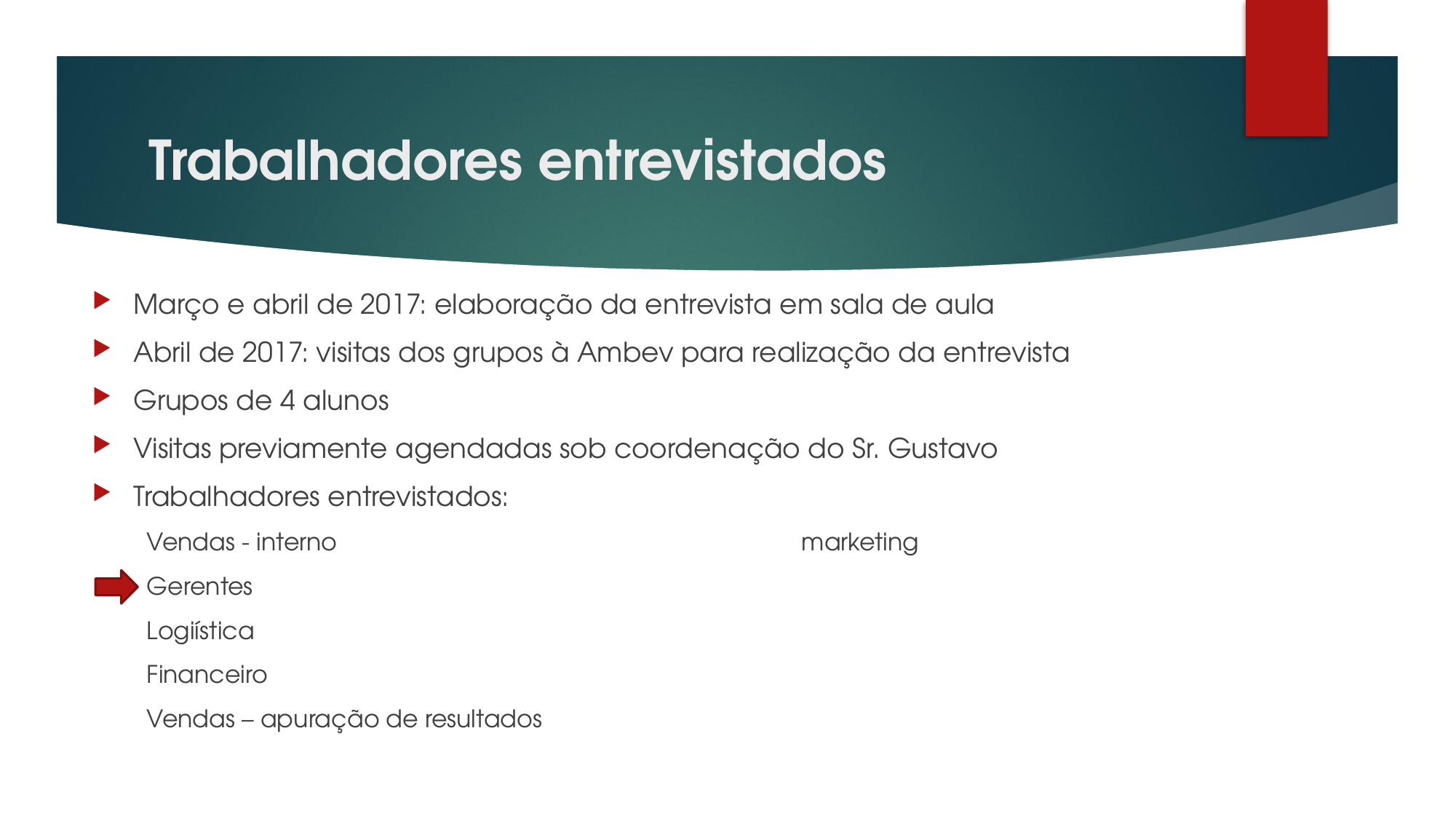

# Trabalhadores entrevistados
Março e abril de 2017: elaboração da entrevista em sala de aula
Abril de 2017: visitas dos grupos à Ambev para realização da entrevista
Grupos de 4 alunos
Visitas previamente agendadas sob coordenação do Sr. Gustavo
Trabalhadores entrevistados:
Vendas - interno					marketing
Gerentes 				Diretoria/gerência
Logiística		Serviço Social
Financeiro 					SESMT
Vendas – apuração de resultados						Enfermagem